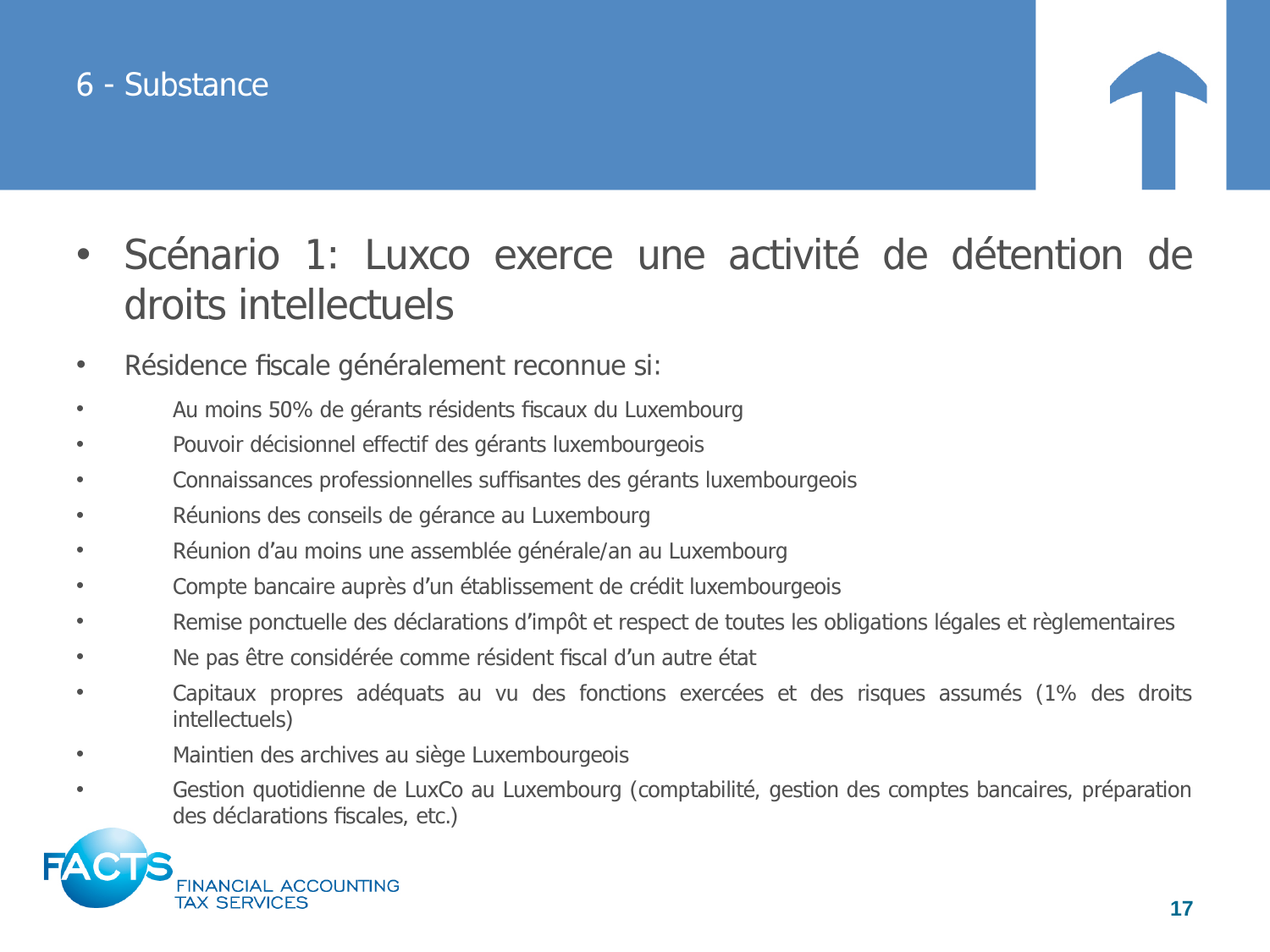

# 6 - Substance
Scénario 1: Luxco exerce une activité de détention de droits intellectuels

Résidence fiscale généralement reconnue si:

Au moins 50% de gérants résidents fiscaux du Luxembourg
Pouvoir décisionnel effectif des gérants luxembourgeois
Connaissances professionnelles suffisantes des gérants luxembourgeois
Réunions des conseils de gérance au Luxembourg
Réunion d’au moins une assemblée générale/an au Luxembourg
Compte bancaire auprès d’un établissement de crédit luxembourgeois
Remise ponctuelle des déclarations d’impôt et respect de toutes les obligations légales et règlementaires
Ne pas être considérée comme résident fiscal d’un autre état
Capitaux propres adéquats au vu des fonctions exercées et des risques assumés (1% des droits intellectuels)
Maintien des archives au siège Luxembourgeois
Gestion quotidienne de LuxCo au Luxembourg (comptabilité, gestion des comptes bancaires, préparation des déclarations fiscales, etc.)

17